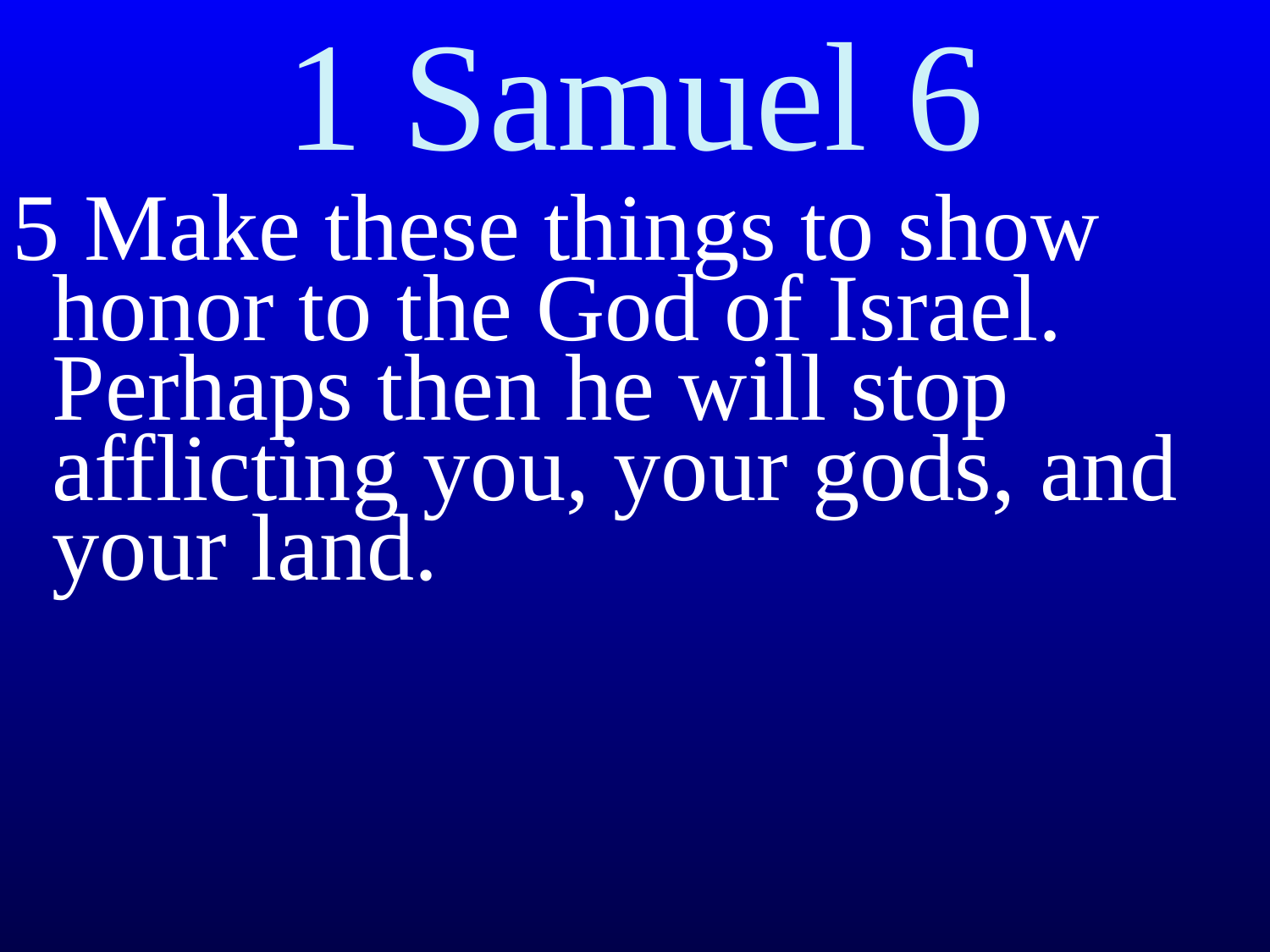

# 1 Samuel 6
5 Make these things to show honor to the God of Israel. Perhaps then he will stop afflicting you, your gods, and your land.